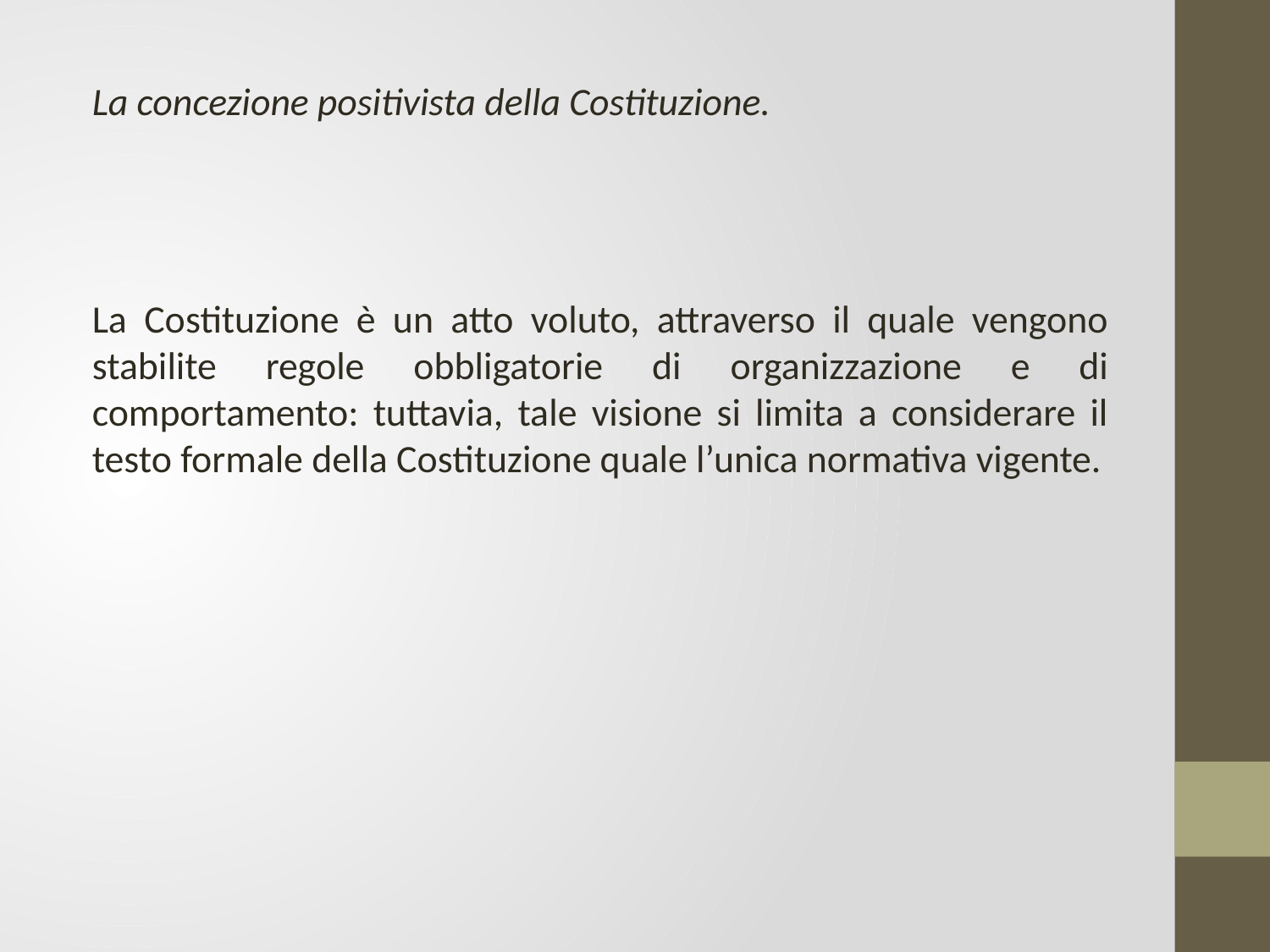

La concezione positivista della Costituzione.

La Costituzione è un atto voluto, attraverso il quale vengono stabilite regole obbligatorie di organizzazione e di comportamento: tuttavia, tale visione si limita a considerare il testo formale della Costituzione quale l’unica normativa vigente.